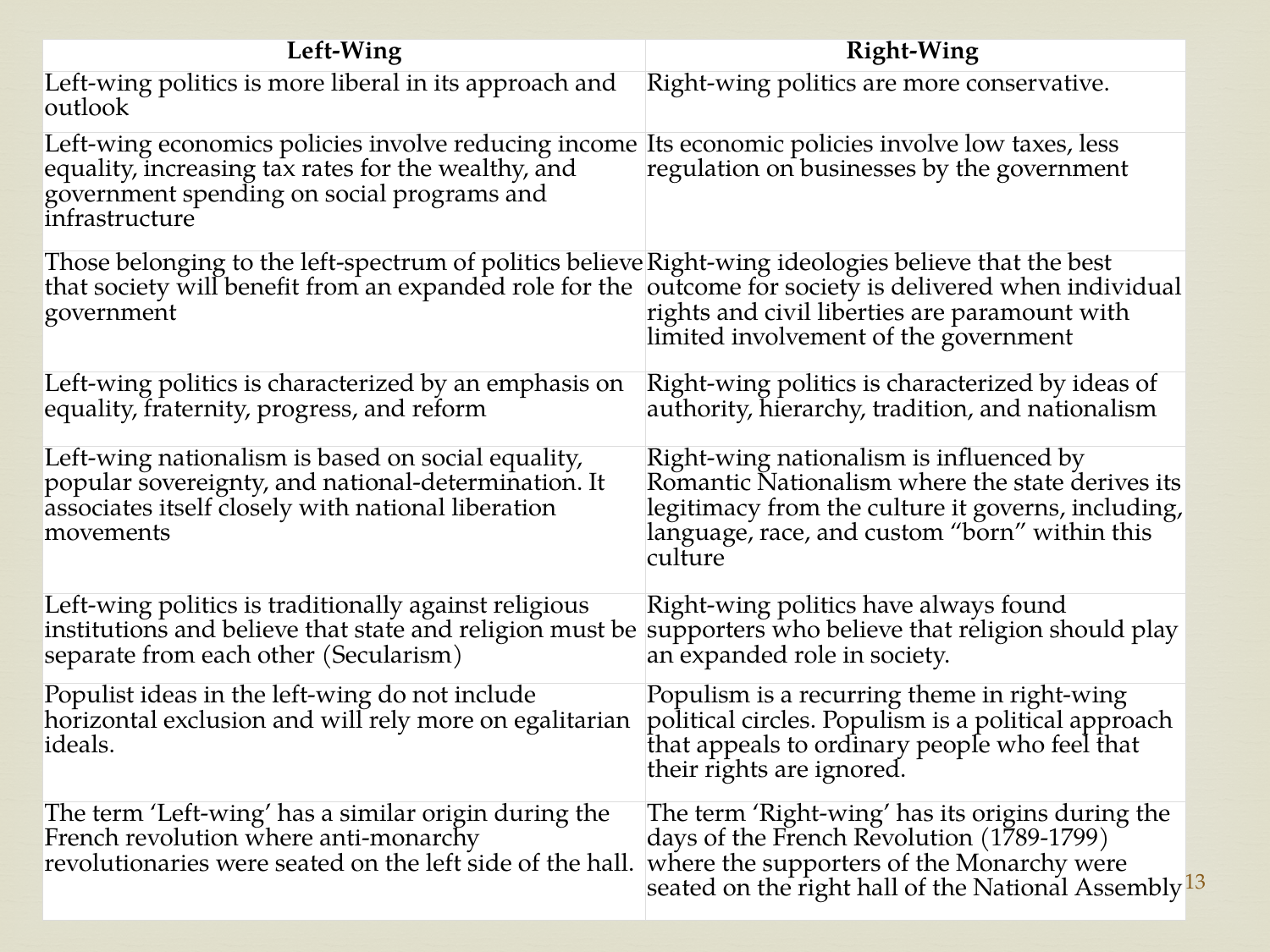

| Left-Wing | Right-Wing |
| --- | --- |
| Left-wing politics is more liberal in its approach and outlook | Right-wing politics are more conservative. |
| Left-wing economics policies involve reducing income equality, increasing tax rates for the wealthy, and government spending on social programs and infrastructure | Its economic policies involve low taxes, less regulation on businesses by the government |
| Those belonging to the left-spectrum of politics believe that society will benefit from an expanded role for the government | Right-wing ideologies believe that the best outcome for society is delivered when individual rights and civil liberties are paramount with limited involvement of the government |
| Left-wing politics is characterized by an emphasis on equality, fraternity, progress, and reform | Right-wing politics is characterized by ideas of authority, hierarchy, tradition, and nationalism |
| Left-wing nationalism is based on social equality, popular sovereignty, and national-determination. It associates itself closely with national liberation movements | Right-wing nationalism is influenced by Romantic Nationalism where the state derives its legitimacy from the culture it governs, including, language, race, and custom “born” within this culture |
| Left-wing politics is traditionally against religious institutions and believe that state and religion must be separate from each other (Secularism) | Right-wing politics have always found supporters who believe that religion should play an expanded role in society. |
| Populist ideas in the left-wing do not include horizontal exclusion and will rely more on egalitarian ideals. | Populism is a recurring theme in right-wing political circles. Populism is a political approach that appeals to ordinary people who feel that their rights are ignored. |
| The term ‘Left-wing’ has a similar origin during the French revolution where anti-monarchy revolutionaries were seated on the left side of the hall. | The term ‘Right-wing’ has its origins during the days of the French Revolution (1789-1799) where the supporters of the Monarchy were seated on the right hall of the National Assembly |
13